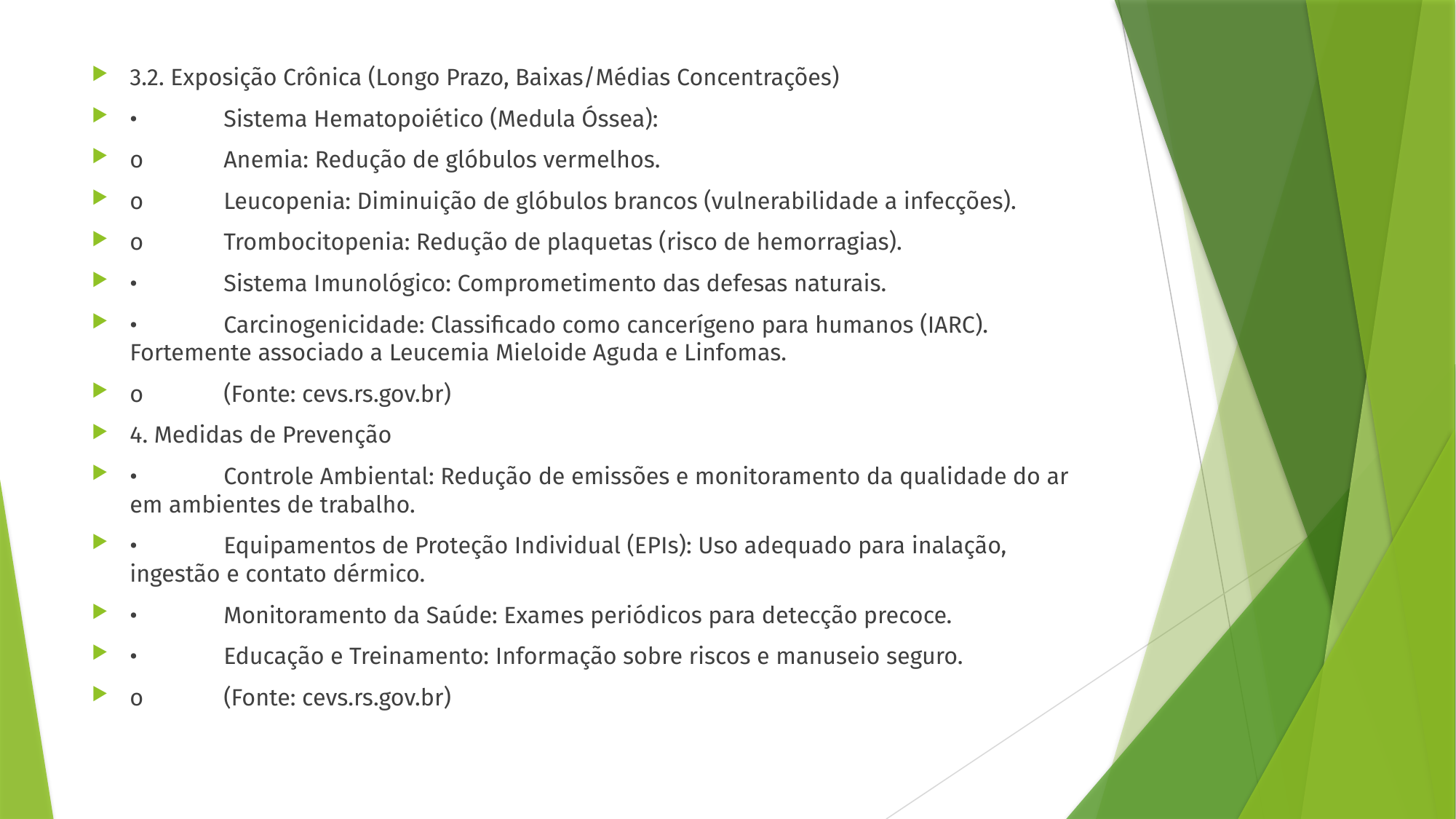

3.2. Exposição Crônica (Longo Prazo, Baixas/Médias Concentrações)
•	Sistema Hematopoiético (Medula Óssea):
o	Anemia: Redução de glóbulos vermelhos.
o	Leucopenia: Diminuição de glóbulos brancos (vulnerabilidade a infecções).
o	Trombocitopenia: Redução de plaquetas (risco de hemorragias).
•	Sistema Imunológico: Comprometimento das defesas naturais.
•	Carcinogenicidade: Classificado como cancerígeno para humanos (IARC). Fortemente associado a Leucemia Mieloide Aguda e Linfomas.
o	(Fonte: cevs.rs.gov.br)
4. Medidas de Prevenção
•	Controle Ambiental: Redução de emissões e monitoramento da qualidade do ar em ambientes de trabalho.
•	Equipamentos de Proteção Individual (EPIs): Uso adequado para inalação, ingestão e contato dérmico.
•	Monitoramento da Saúde: Exames periódicos para detecção precoce.
•	Educação e Treinamento: Informação sobre riscos e manuseio seguro.
o	(Fonte: cevs.rs.gov.br)